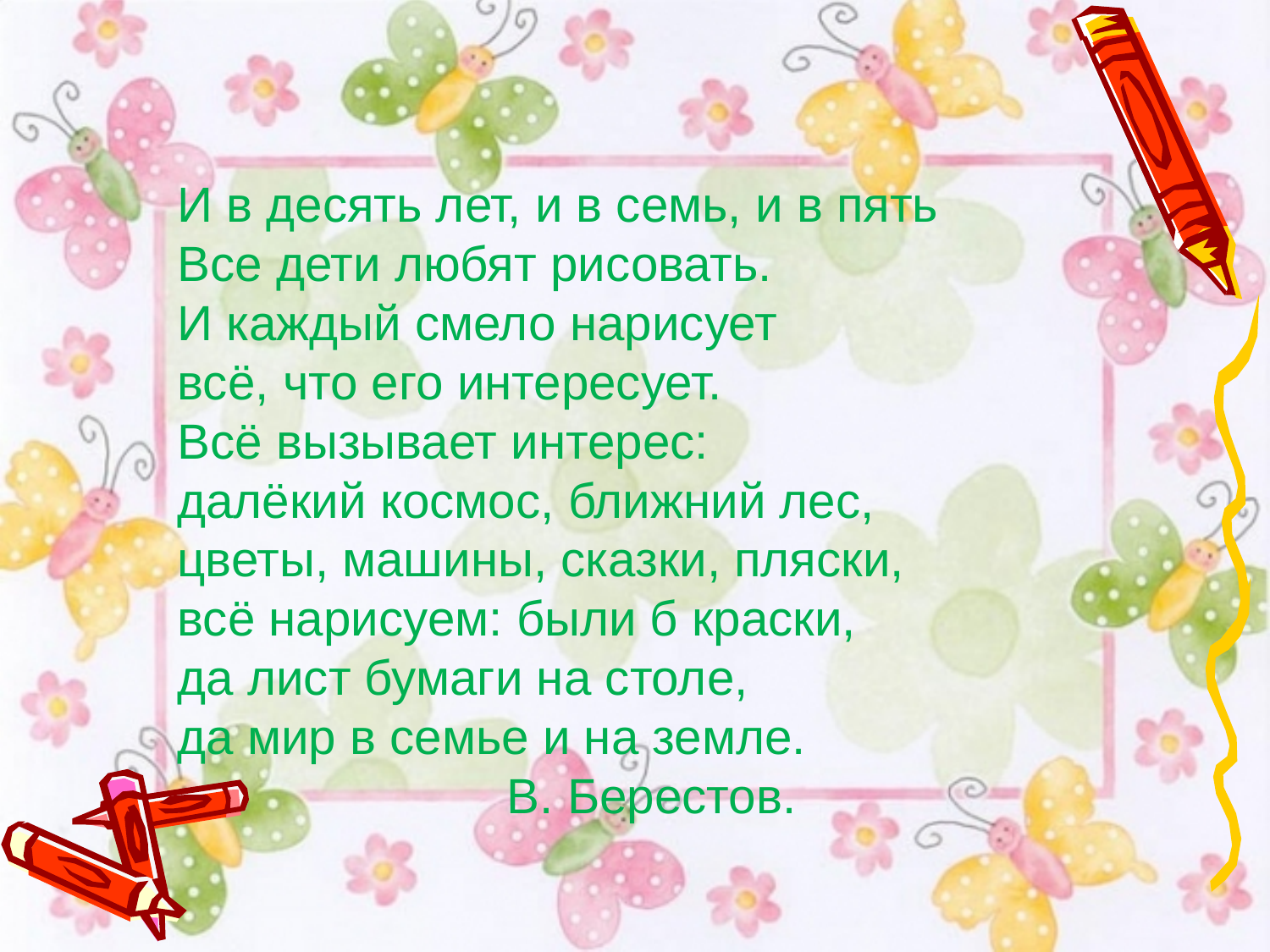

И в десять лет, и в семь, и в пять
Все дети любят рисовать.
И каждый смело нарисует
всё, что его интересует.
Всё вызывает интерес:
далёкий космос, ближний лес,
цветы, машины, сказки, пляски,
всё нарисуем: были б краски,
да лист бумаги на столе,
да мир в семье и на земле.
                        В. Берестов.